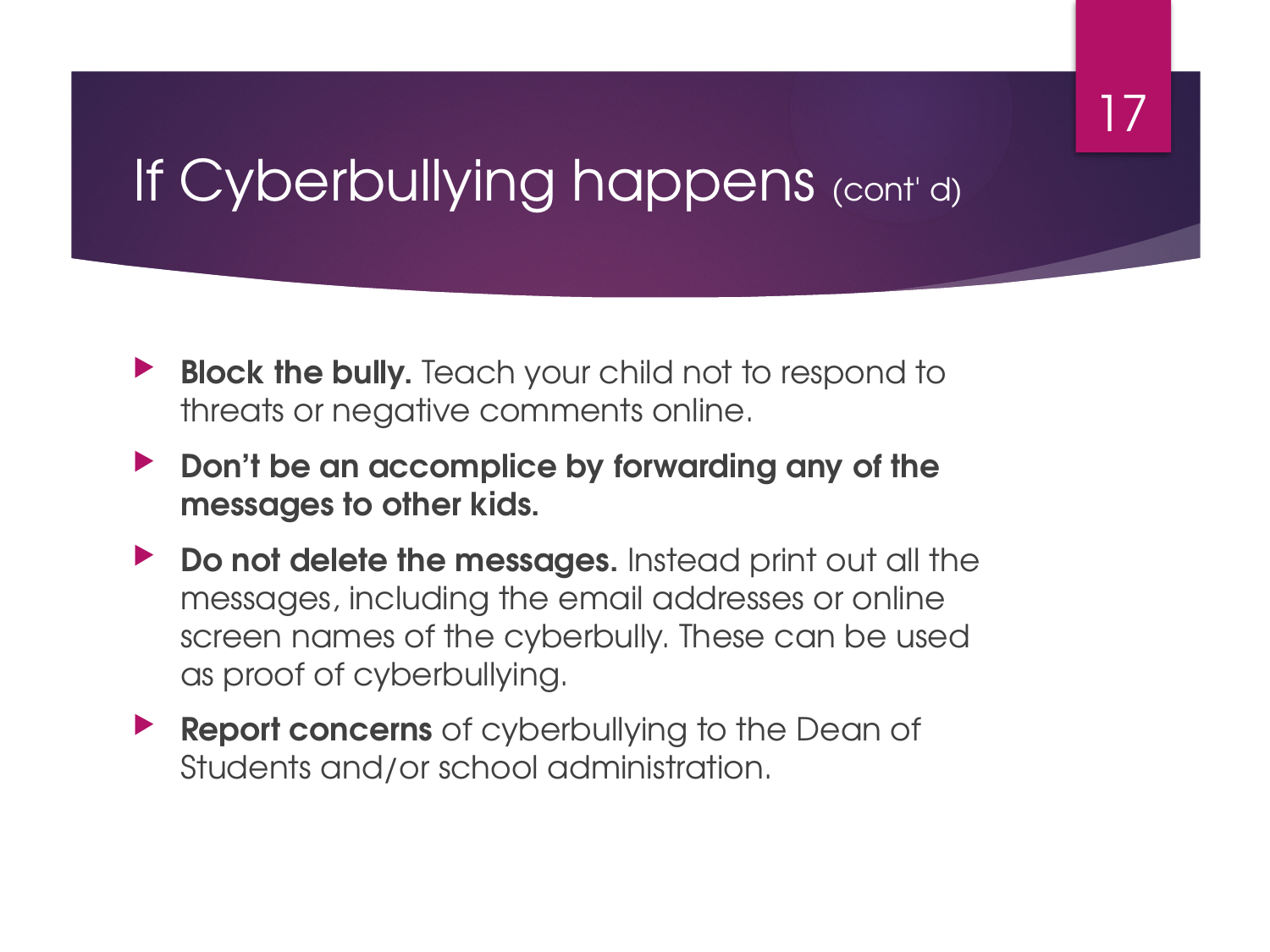

17
# If Cyberbullying happens (cont' d)
Block the bully. Teach your child not to respond to threats or negative comments online.
Don’t be an accomplice by forwarding any of the messages to other kids.
Do not delete the messages. Instead print out all the messages, including the email addresses or online screen names of the cyberbully. These can be used as proof of cyberbullying.
Report concerns of cyberbullying to the Dean of Students and/or school administration.